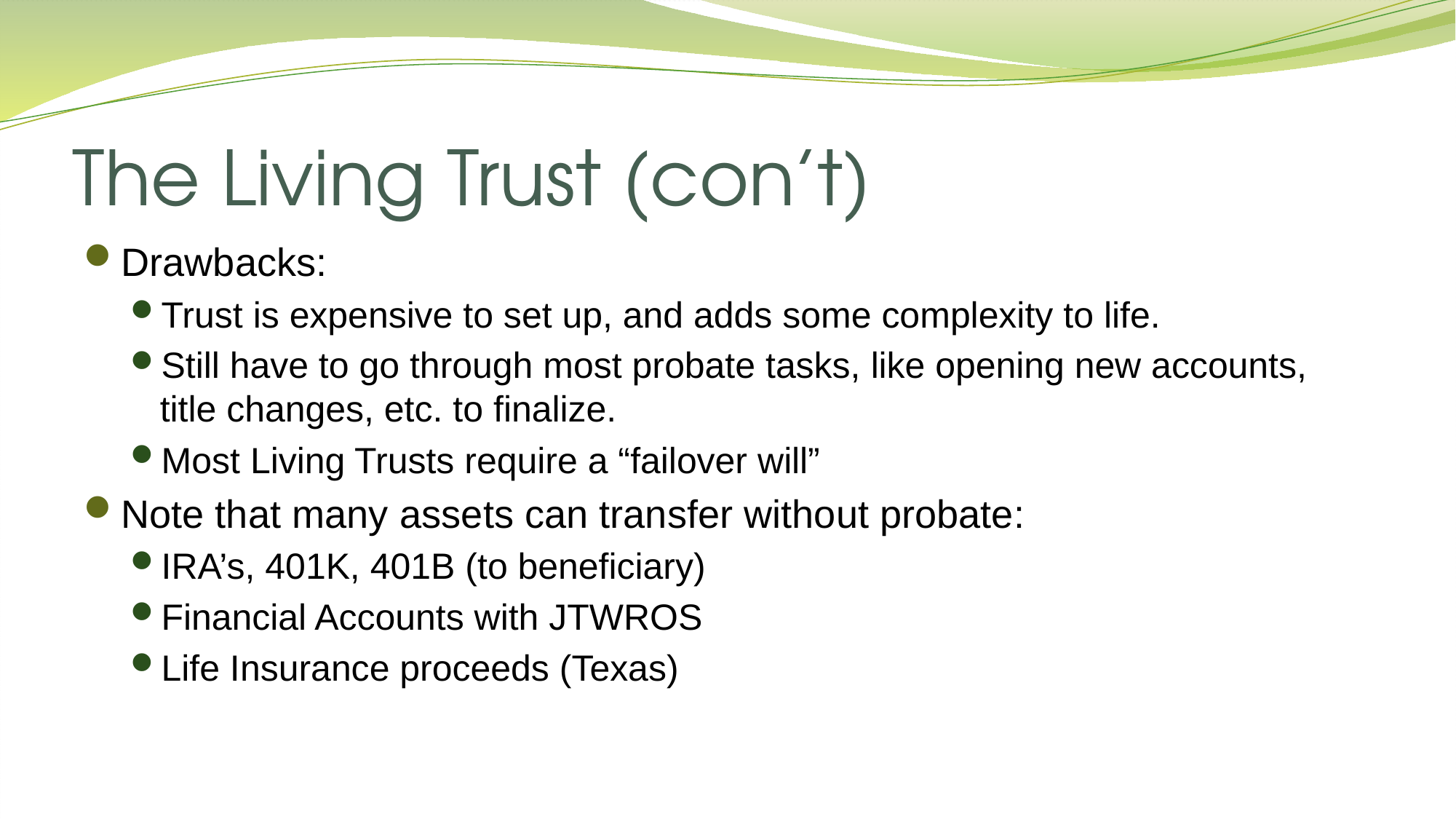

# The Living Trust (con’t)
Drawbacks:
Trust is expensive to set up, and adds some complexity to life.
Still have to go through most probate tasks, like opening new accounts, title changes, etc. to finalize.
Most Living Trusts require a “failover will”
Note that many assets can transfer without probate:
IRA’s, 401K, 401B (to beneficiary)
Financial Accounts with JTWROS
Life Insurance proceeds (Texas)